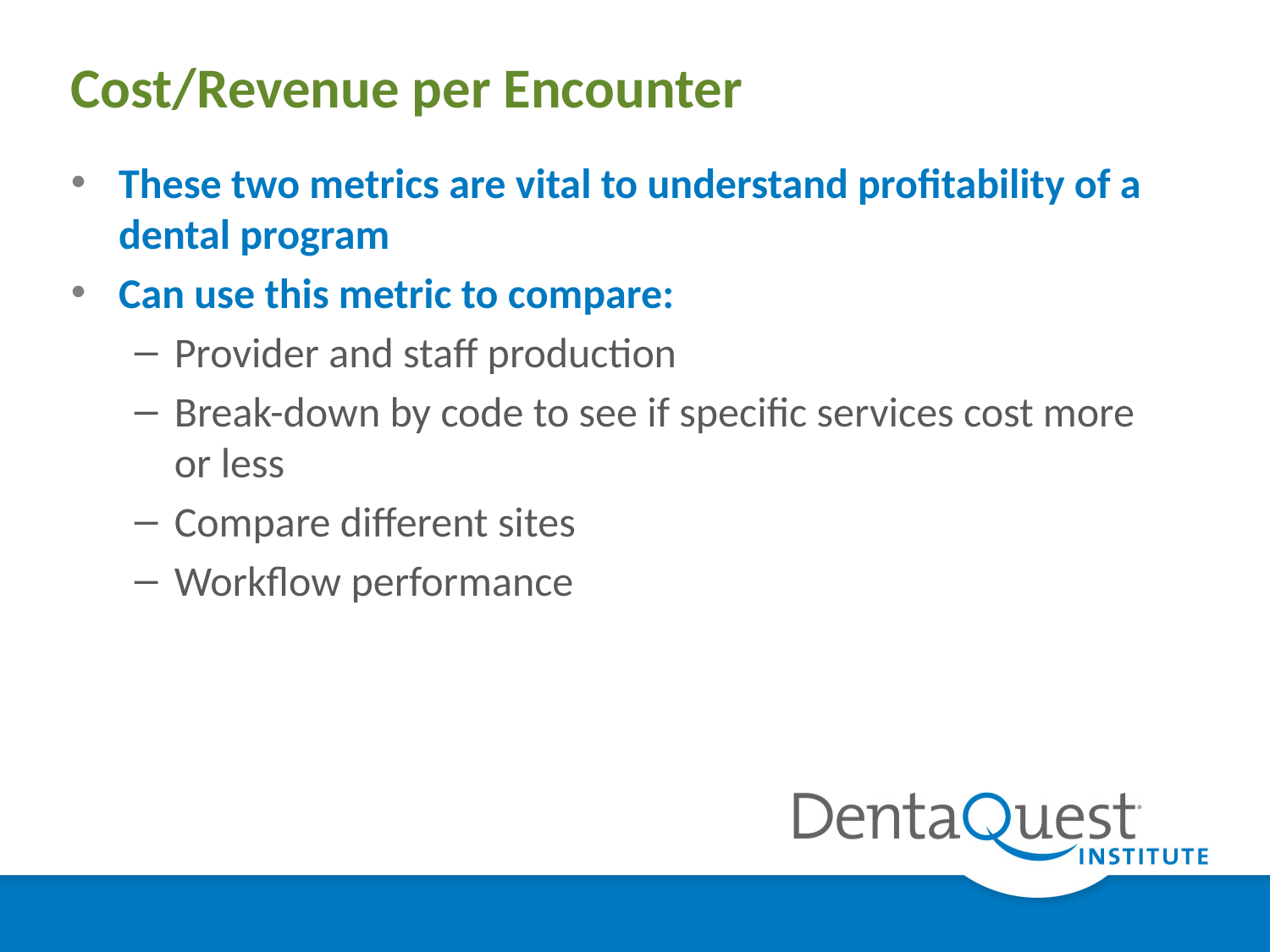

# Cost/Revenue per Encounter
These two metrics are vital to understand profitability of a dental program
Can use this metric to compare:
Provider and staff production
Break-down by code to see if specific services cost more or less
Compare different sites
Workflow performance